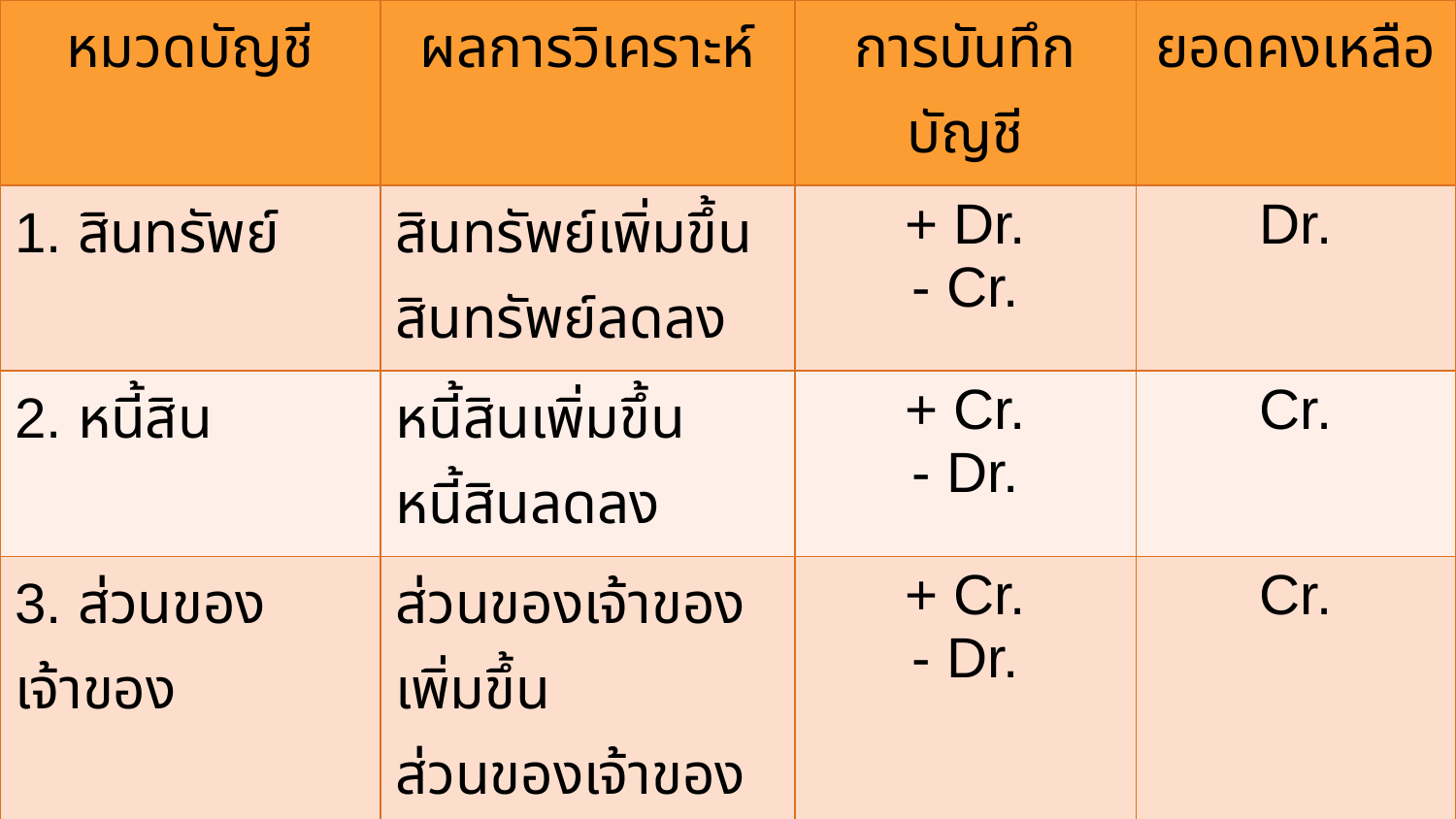

| หมวดบัญชี | ผลการวิเคราะห์ | การบันทึกบัญชี | ยอดคงเหลือ |
| --- | --- | --- | --- |
| 1. สินทรัพย์ | สินทรัพย์เพิ่มขึ้น สินทรัพย์ลดลง | + Dr. - Cr. | Dr. |
| 2. หนี้สิน | หนี้สินเพิ่มขึ้น หนี้สินลดลง | + Cr. - Dr. | Cr. |
| 3. ส่วนของเจ้าของ | ส่วนของเจ้าของเพิ่มขึ้น ส่วนของเจ้าของลดลง | + Cr. - Dr. | Cr. |
| 4. รายได้ | รายได้เพิ่มขึ้น รายได้ลดลง | + Cr. - Dr. | Cr. |
| 5. ค่าใช้จ่าย | ค่าใช้จ่ายเพิ่มขึ้น ค่าใช้จ่ายลดลง | + Dr. - Cr. | Dr. |